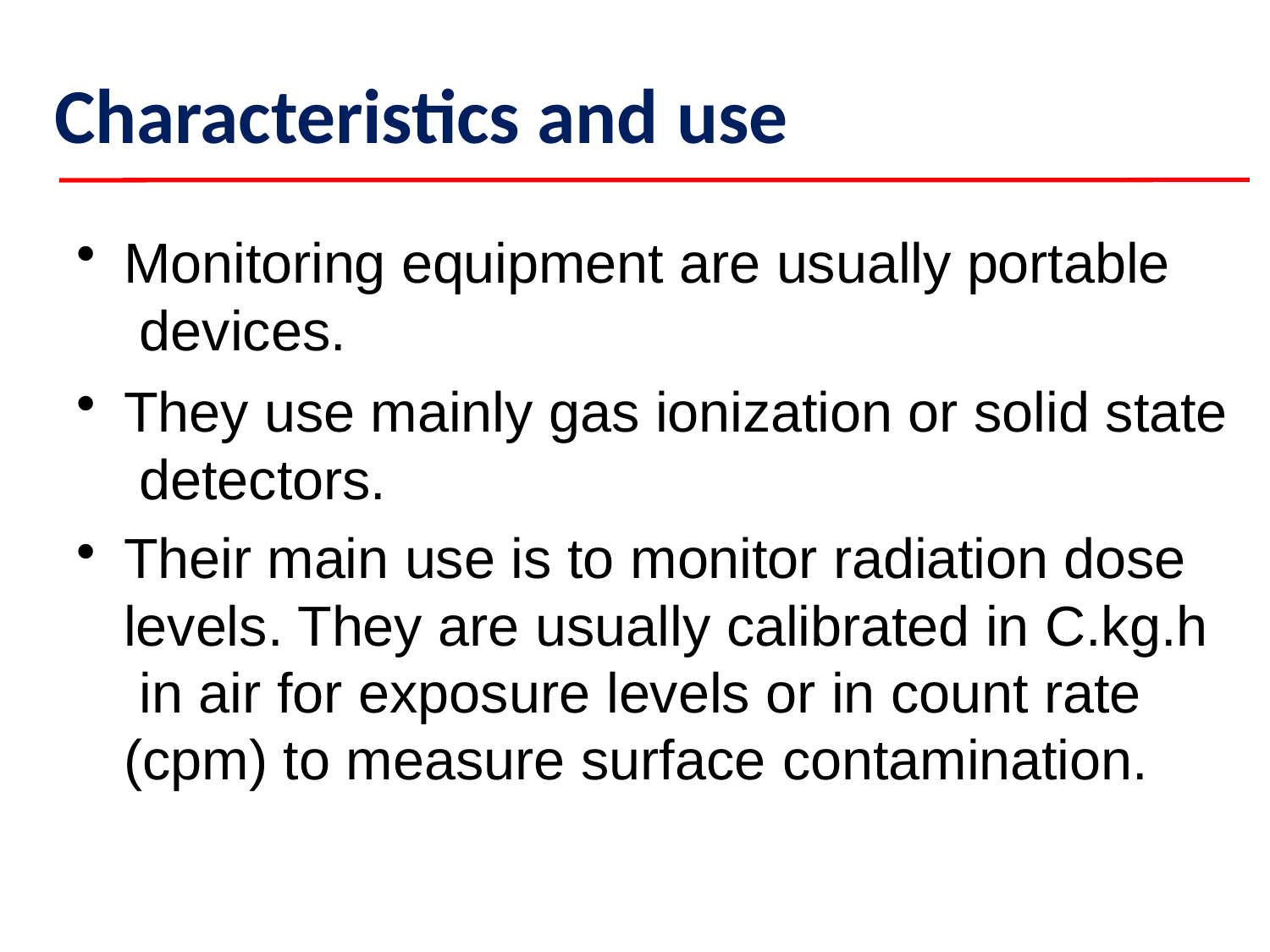

# Characteristics and use

Monitoring equipment are usually portable  devices.
They use mainly gas ionization or solid state  detectors.
Their main use is to monitor radiation dose  levels. They are usually calibrated in C.kg.h  in air for exposure levels or in count rate  (cpm) to measure surface contamination.